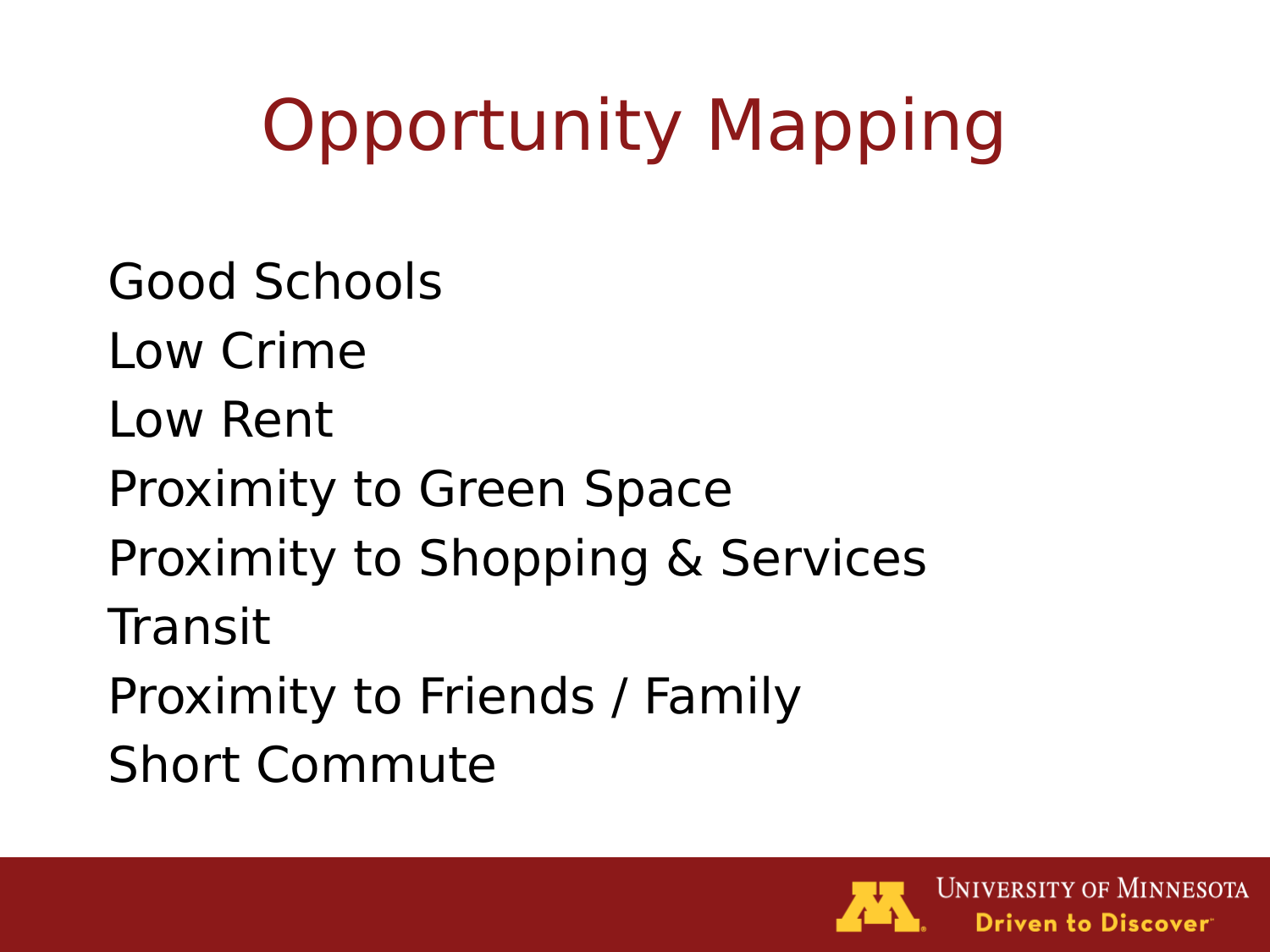

# Opportunity Mapping
Good Schools
Low Crime
Low Rent
Proximity to Green Space
Proximity to Shopping & Services
Transit
Proximity to Friends / Family
Short Commute